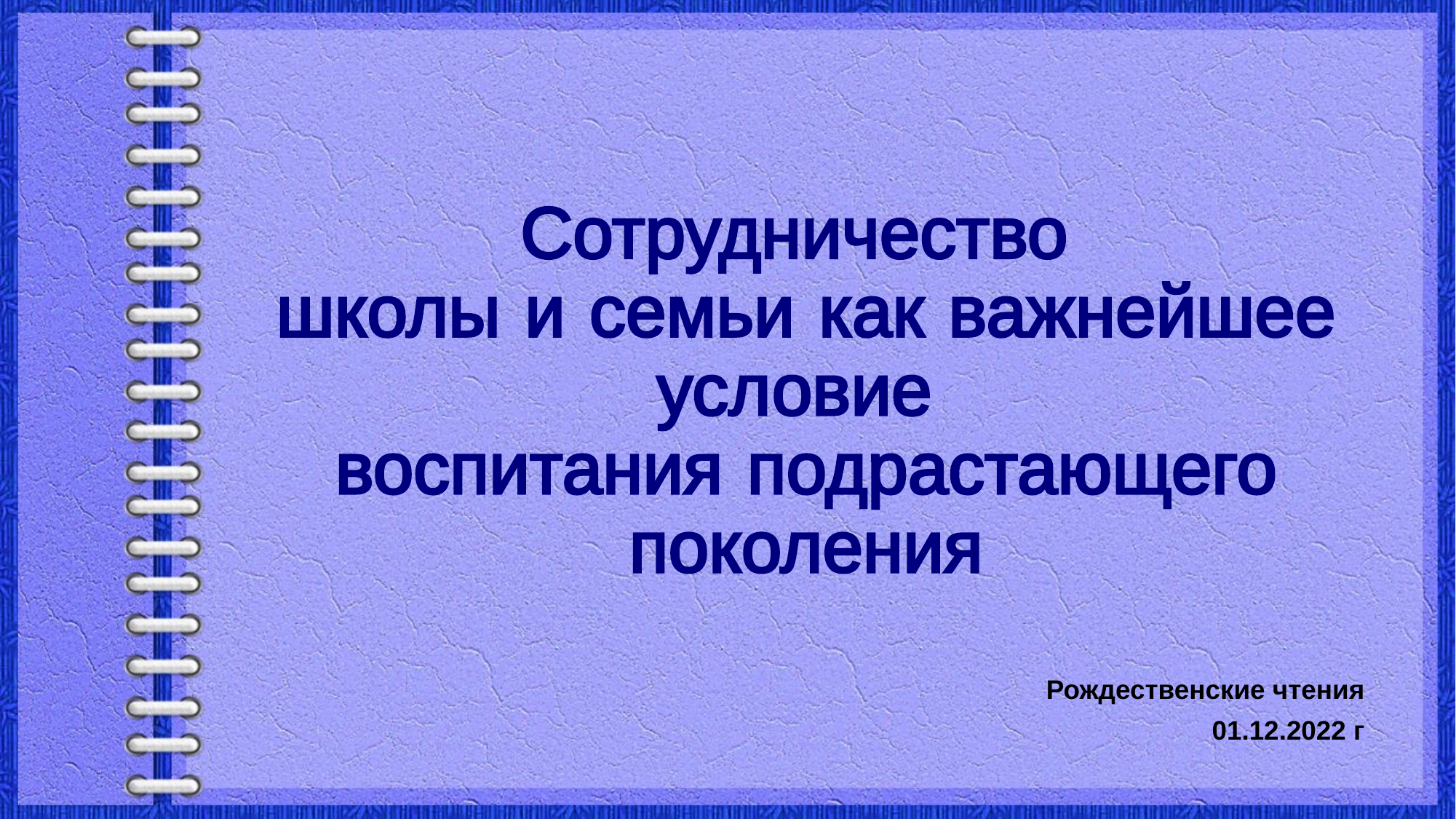

# Сотрудничество школы и семьи как важнейшее условие воспитания подрастающего поколения
Рождественские чтения
01.12.2022 г